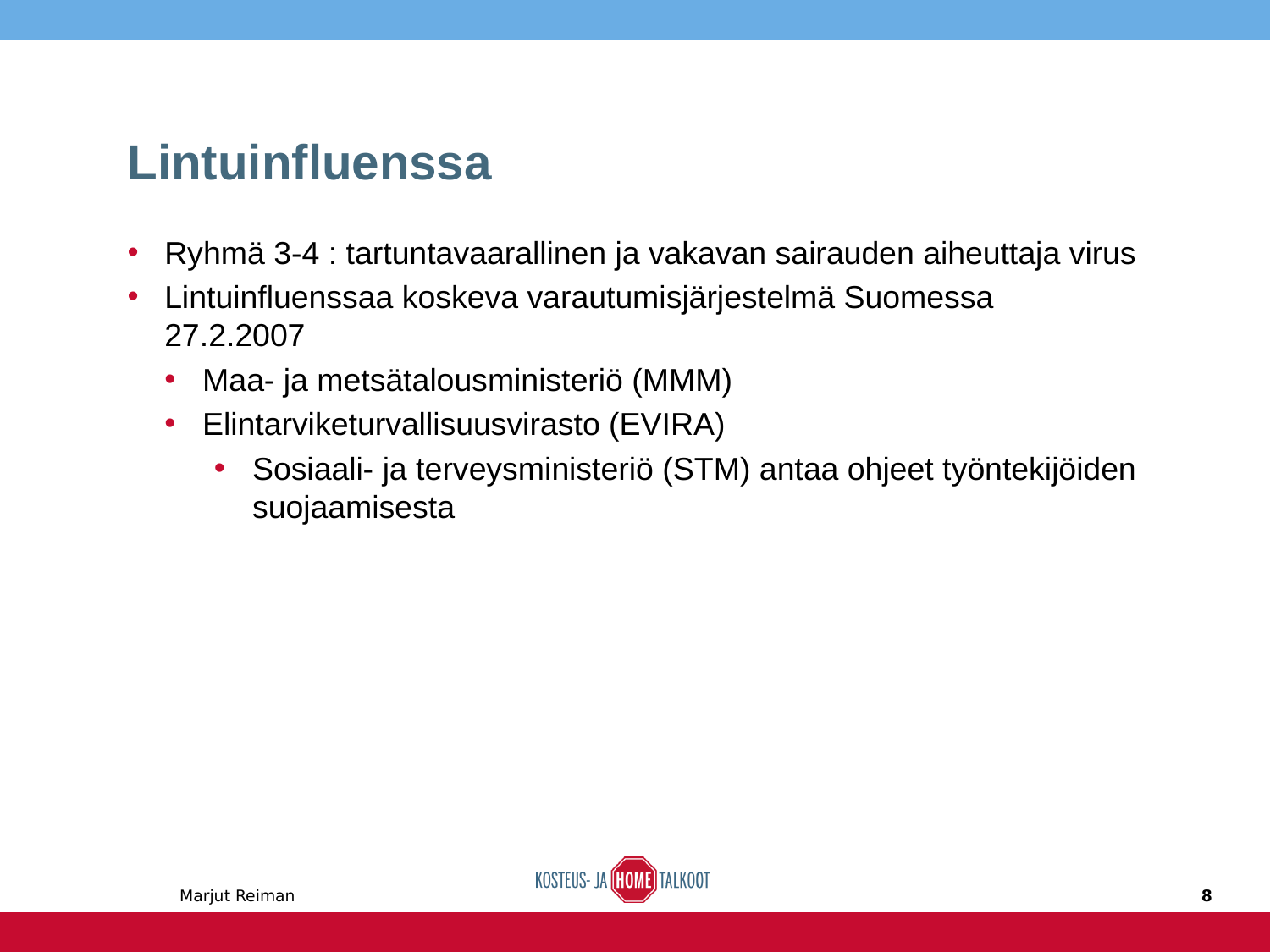

# Lintuinfluenssa
Ryhmä 3-4 : tartuntavaarallinen ja vakavan sairauden aiheuttaja virus
Lintuinfluenssaa koskeva varautumisjärjestelmä Suomessa 27.2.2007
Maa- ja metsätalousministeriö (MMM)
Elintarviketurvallisuusvirasto (EVIRA)
Sosiaali- ja terveysministeriö (STM) antaa ohjeet työntekijöiden suojaamisesta
Marjut Reiman
8